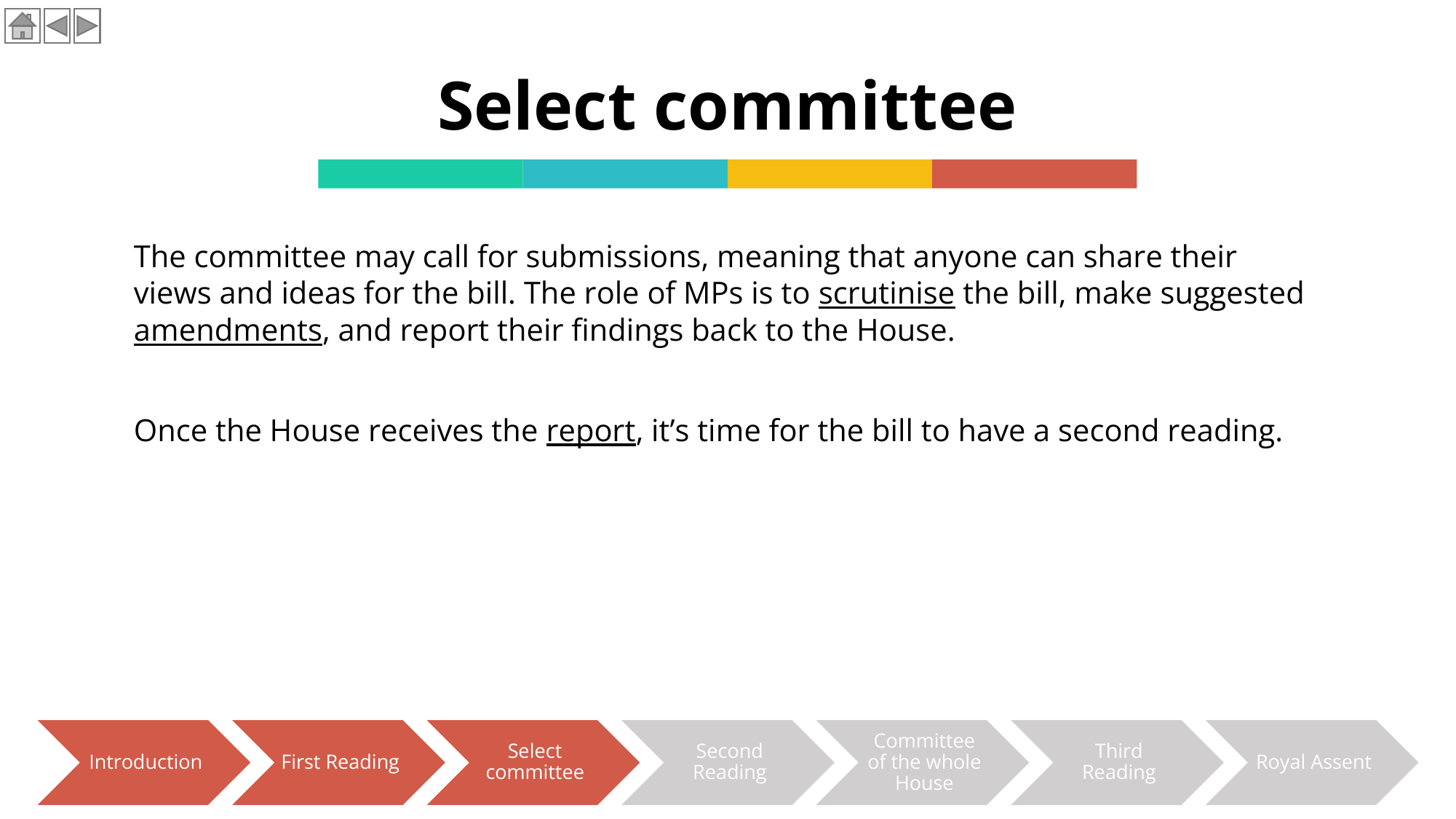

# Select committee

The committee may call for submissions, meaning that anyone can share their views and ideas for the bill. The role of MPs is to scrutinise the bill, make suggested amendments, and report their findings back to the House.

Once the House receives the report, it’s time for the bill to have a second reading.
Introduction
First Reading
Select committee
Second Reading
Committee of the whole House
Third Reading
Royal Assent